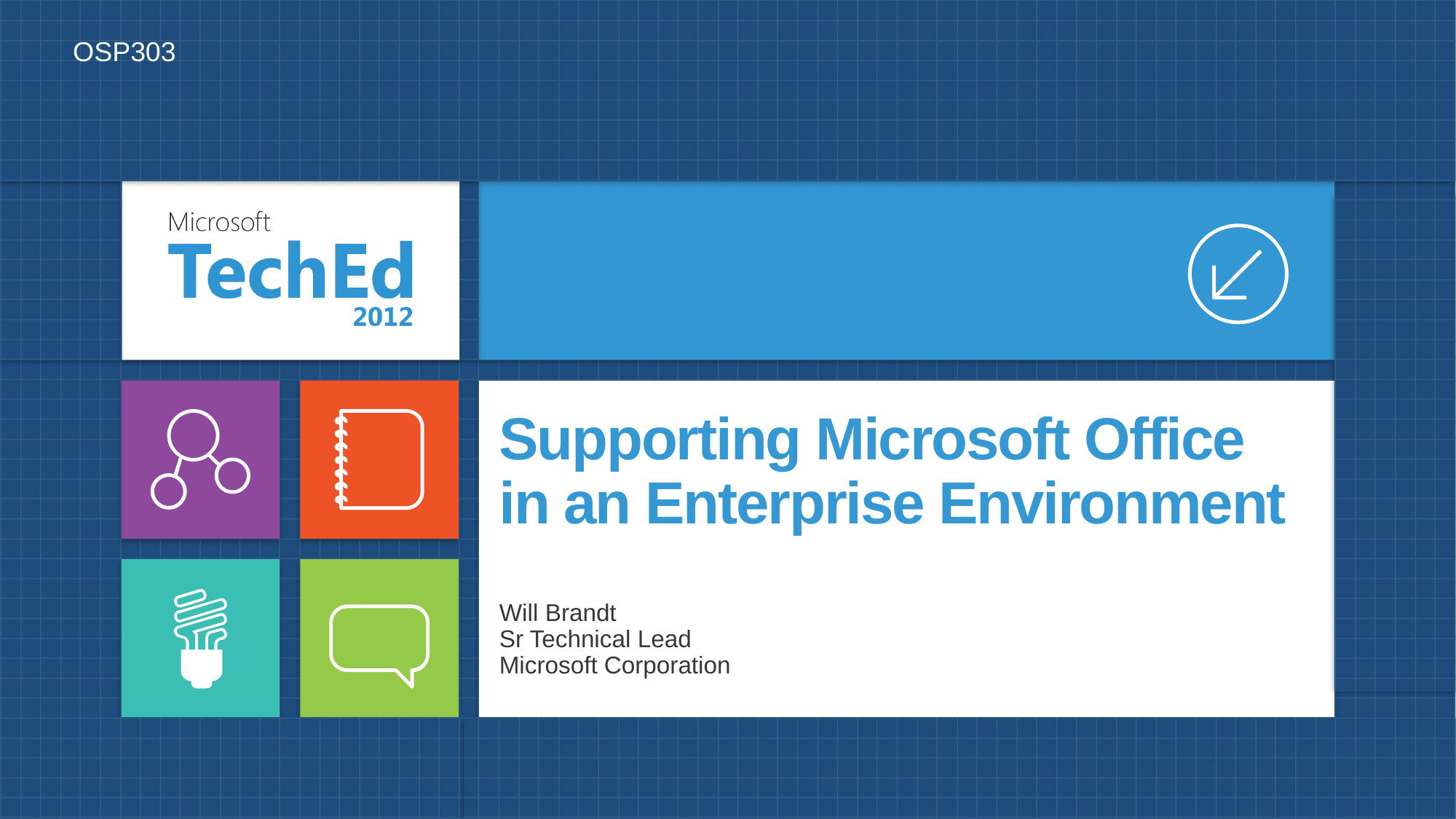

OSP303
# Supporting Microsoft Office in an Enterprise Environment
Will Brandt
Sr Technical Lead
Microsoft Corporation